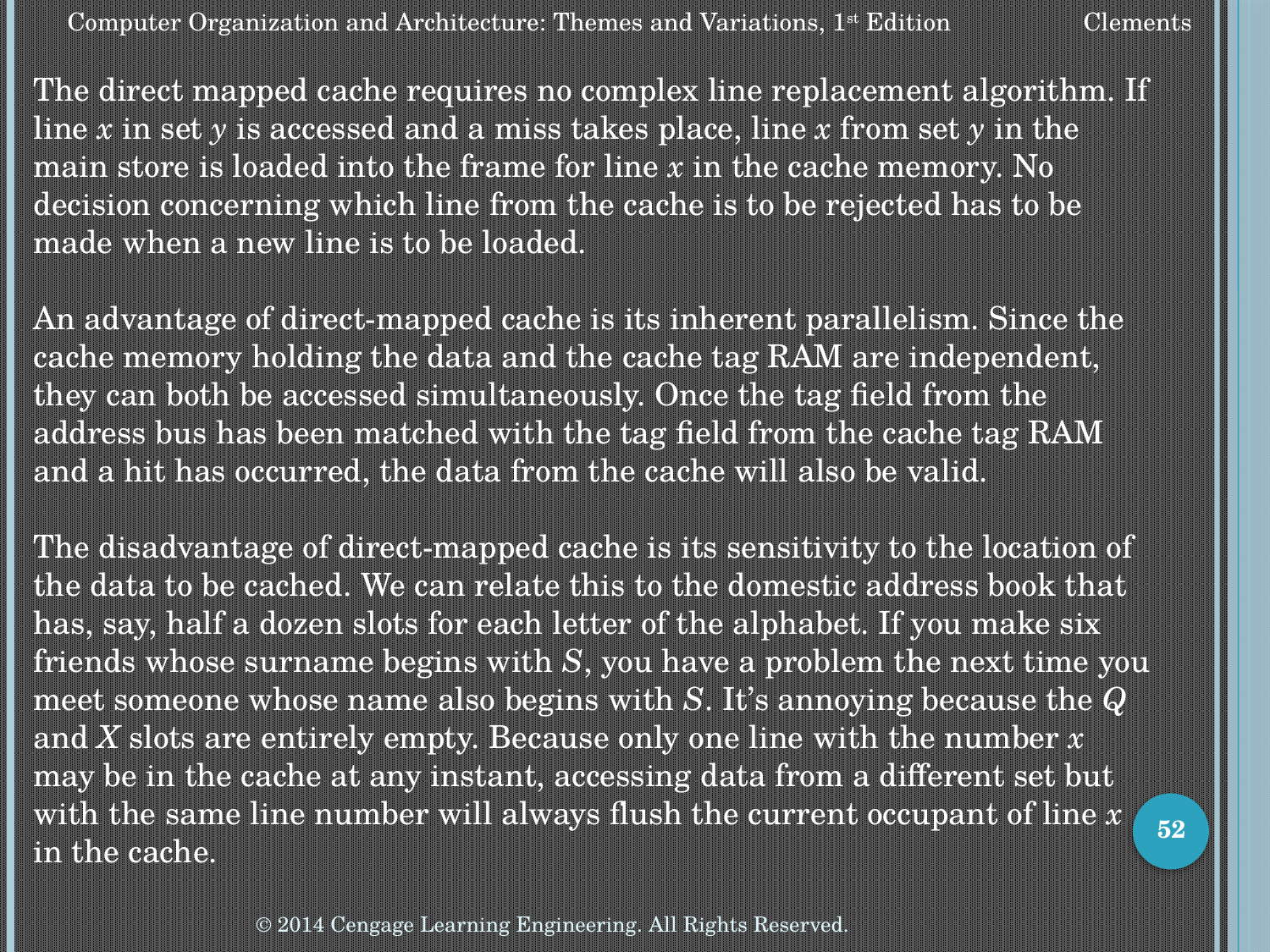

Computer Organization and Architecture: Themes and Variations, 1st Edition 	Clements
The direct mapped cache requires no complex line replacement algorithm. If line x in set y is accessed and a miss takes place, line x from set y in the main store is loaded into the frame for line x in the cache memory. No decision concerning which line from the cache is to be rejected has to be made when a new line is to be loaded.

An advantage of direct-mapped cache is its inherent parallelism. Since the cache memory holding the data and the cache tag RAM are independent, they can both be accessed simultaneously. Once the tag field from the address bus has been matched with the tag field from the cache tag RAM and a hit has occurred, the data from the cache will also be valid.

The disadvantage of direct-mapped cache is its sensitivity to the location of the data to be cached. We can relate this to the domestic address book that has, say, half a dozen slots for each letter of the alphabet. If you make six friends whose surname begins with S, you have a problem the next time you meet someone whose name also begins with S. It’s annoying because the Q and X slots are entirely empty. Because only one line with the number x may be in the cache at any instant, accessing data from a different set but with the same line number will always flush the current occupant of line x in the cache.

52
© 2014 Cengage Learning Engineering. All Rights Reserved.